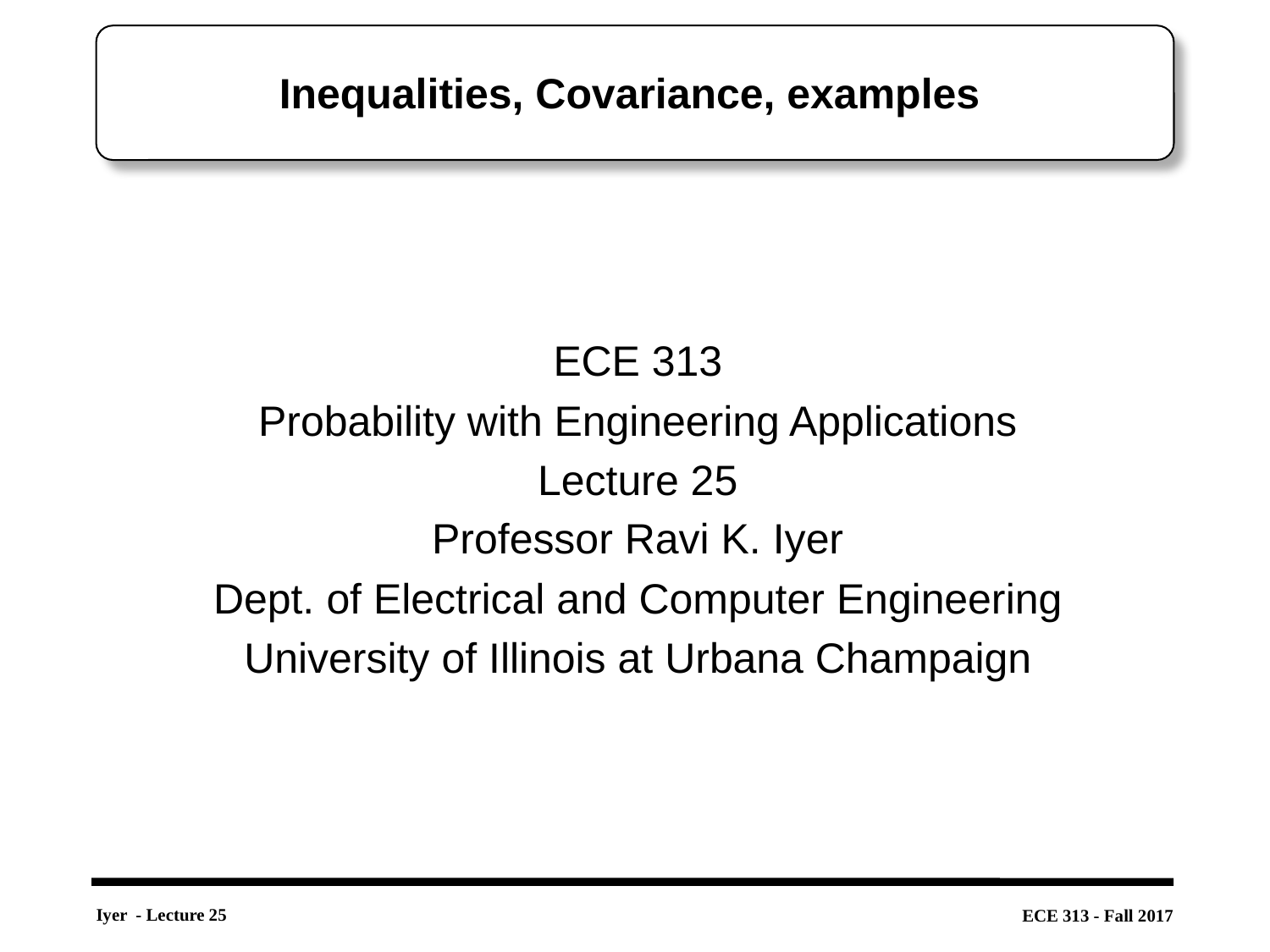

# Inequalities, Covariance, examples
ECE 313
Probability with Engineering Applications
Lecture 25
Professor Ravi K. Iyer
Dept. of Electrical and Computer Engineering
University of Illinois at Urbana Champaign